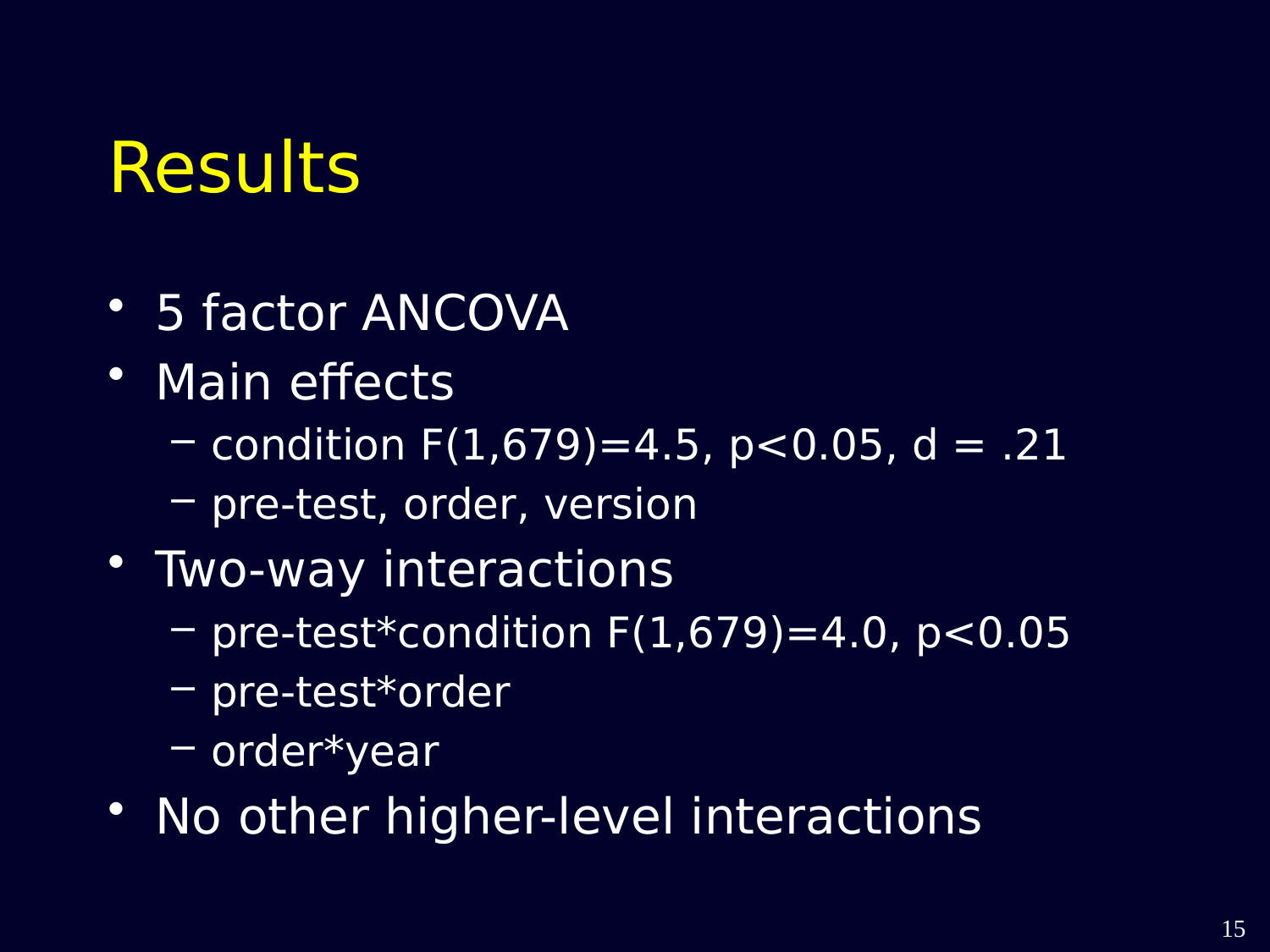

# Results
5 factor ANCOVA
Main effects
condition F(1,679)=4.5, p<0.05, d = .21
pre-test, order, version
Two-way interactions
pre-test*condition F(1,679)=4.0, p<0.05
pre-test*order
order*year
No other higher-level interactions